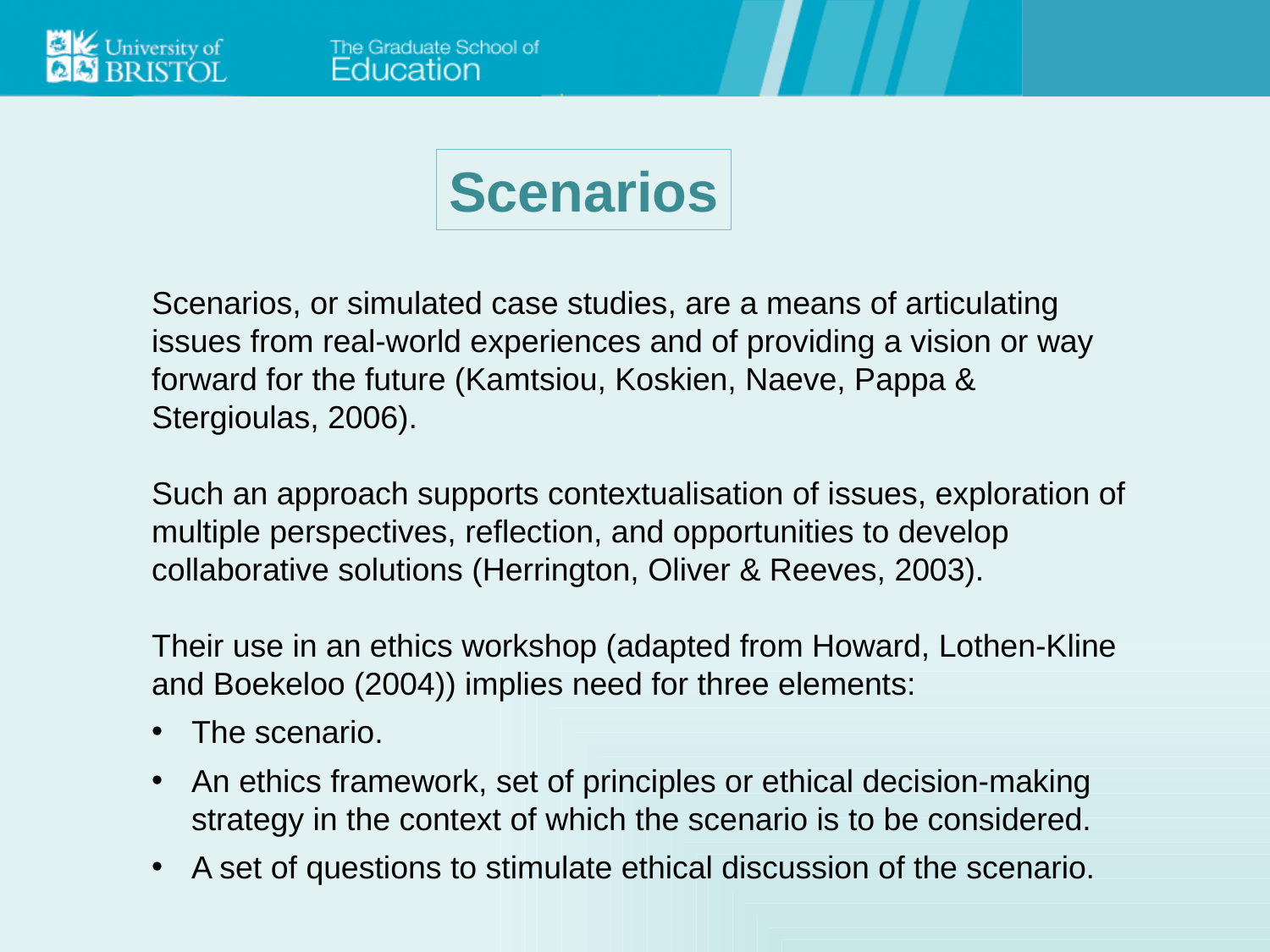

Scenarios
Scenarios, or simulated case studies, are a means of articulating issues from real-world experiences and of providing a vision or way forward for the future (Kamtsiou, Koskien, Naeve, Pappa & Stergioulas, 2006).

Such an approach supports contextualisation of issues, exploration of multiple perspectives, reflection, and opportunities to develop collaborative solutions (Herrington, Oliver & Reeves, 2003).

Their use in an ethics workshop (adapted from Howard, Lothen-Kline and Boekeloo (2004)) implies need for three elements:
The scenario.
An ethics framework, set of principles or ethical decision-making strategy in the context of which the scenario is to be considered.
A set of questions to stimulate ethical discussion of the scenario.